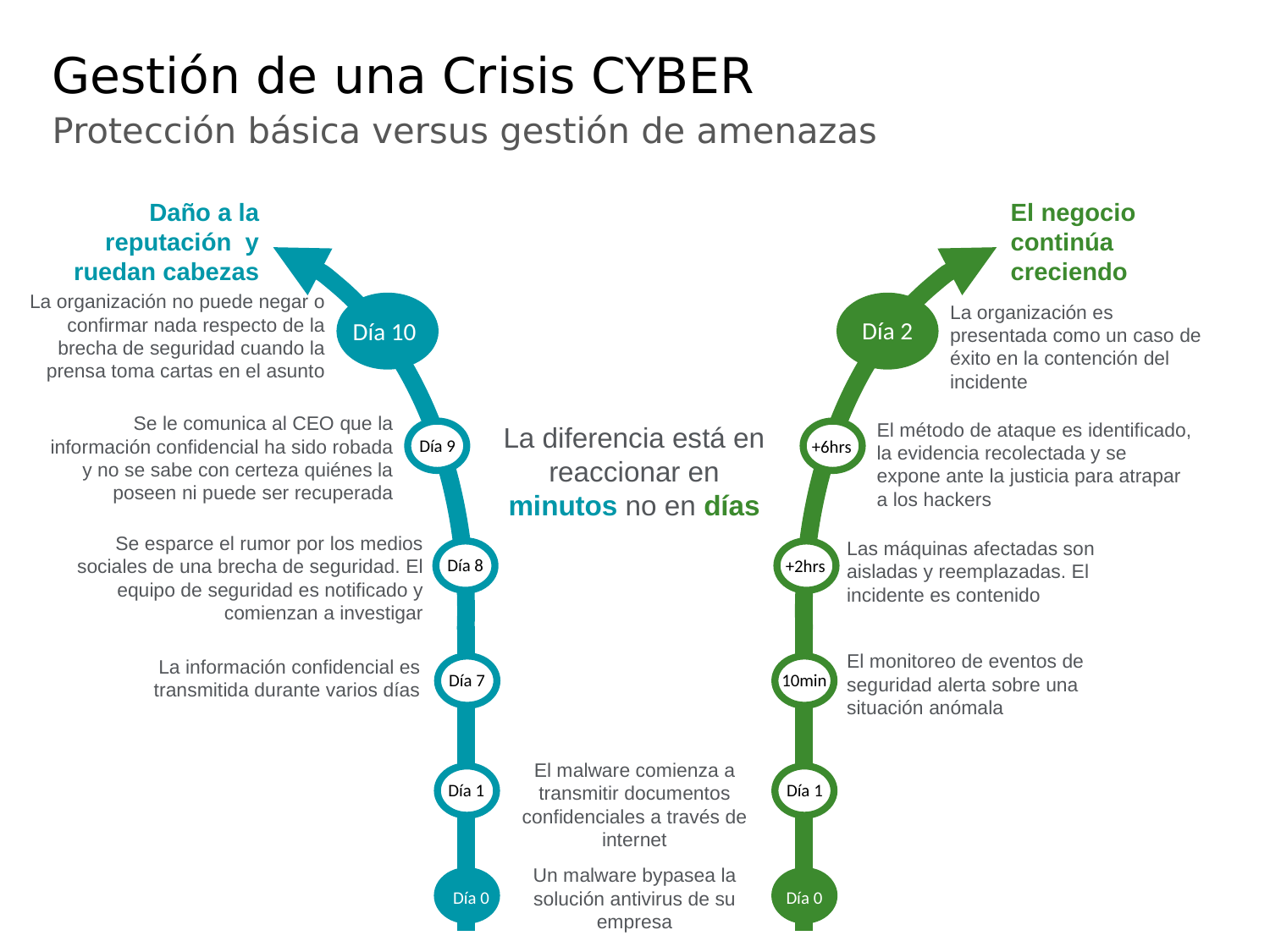

# Gestión de una Crisis CYBER
Protección básica versus gestión de amenazas
Daño a la reputación  y ruedan cabezas
El negocio continúa creciendo

La organización no puede negar o confirmar nada respecto de la brecha de seguridad cuando la prensa toma cartas en el asunto

La organización es presentada como un caso de éxito en la contención del incidente
Día 2
Día 10
La diferencia está en reaccionar en minutos no en días
Se le comunica al CEO que la información confidencial ha sido robada y no se sabe con certeza quiénes la poseen ni puede ser recuperada
El método de ataque es identificado, la evidencia recolectada y se expone ante la justicia para atrapar a los hackers

Día 9
+6hrs
Se esparce el rumor por los medios sociales de una brecha de seguridad. El equipo de seguridad es notificado y comienzan a investigar
Las máquinas afectadas son aisladas y reemplazadas. El incidente es contenido

Día 8
+2hrs
El monitoreo de eventos de seguridad alerta sobre una situación anómala
La información confidencial es transmitida durante varios días

10min
Día 7
El malware comienza a transmitir documentos confidenciales a través de internet

Día 1
Día 1
Un malware bypasea la solución antivirus de su empresa

Día 0
Día 0